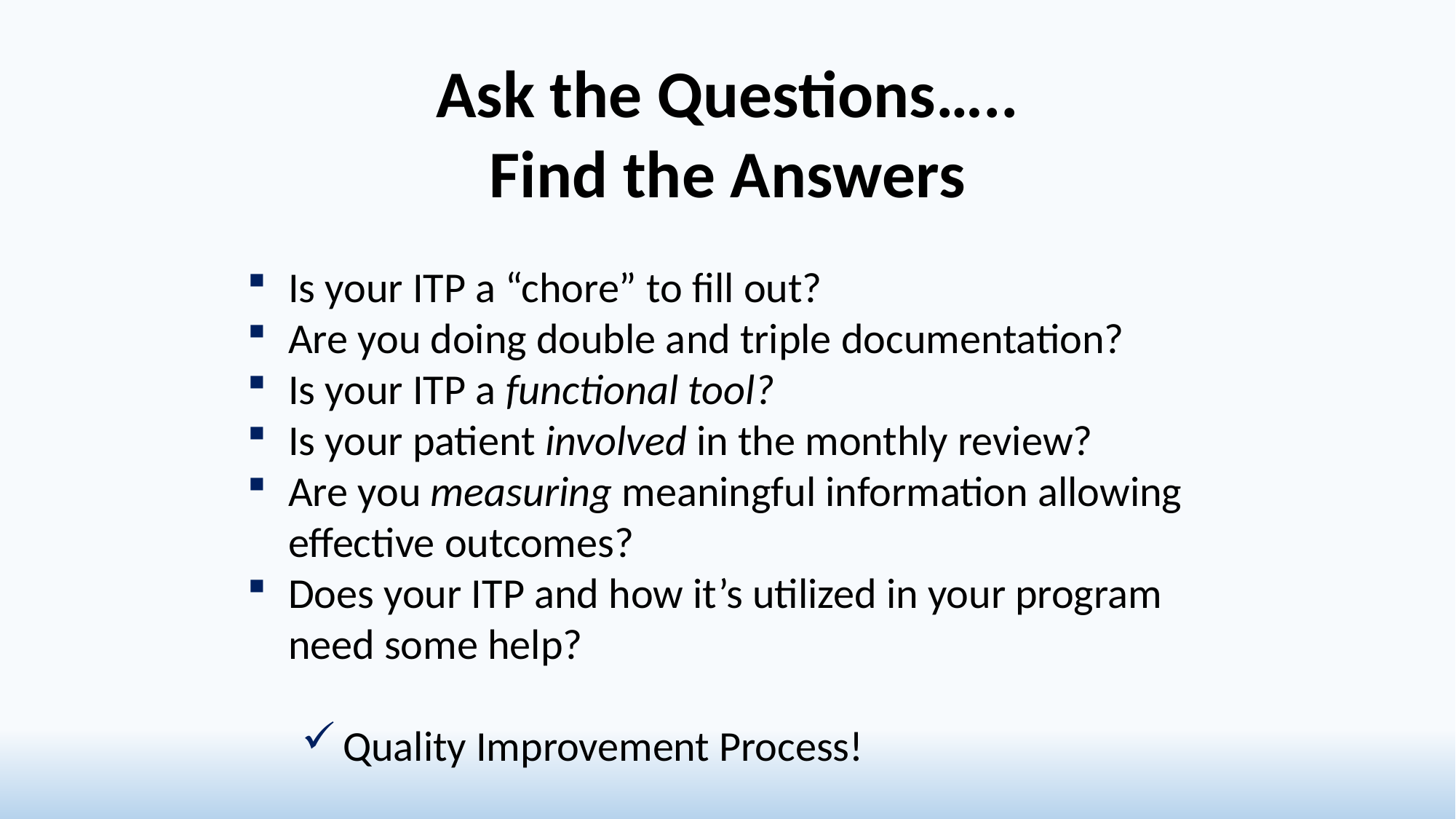

Ask the Questions…..
Find the Answers
Is your ITP a “chore” to fill out?
Are you doing double and triple documentation?
Is your ITP a functional tool?
Is your patient involved in the monthly review?
Are you measuring meaningful information allowing effective outcomes?
Does your ITP and how it’s utilized in your program need some help?

Quality Improvement Process!